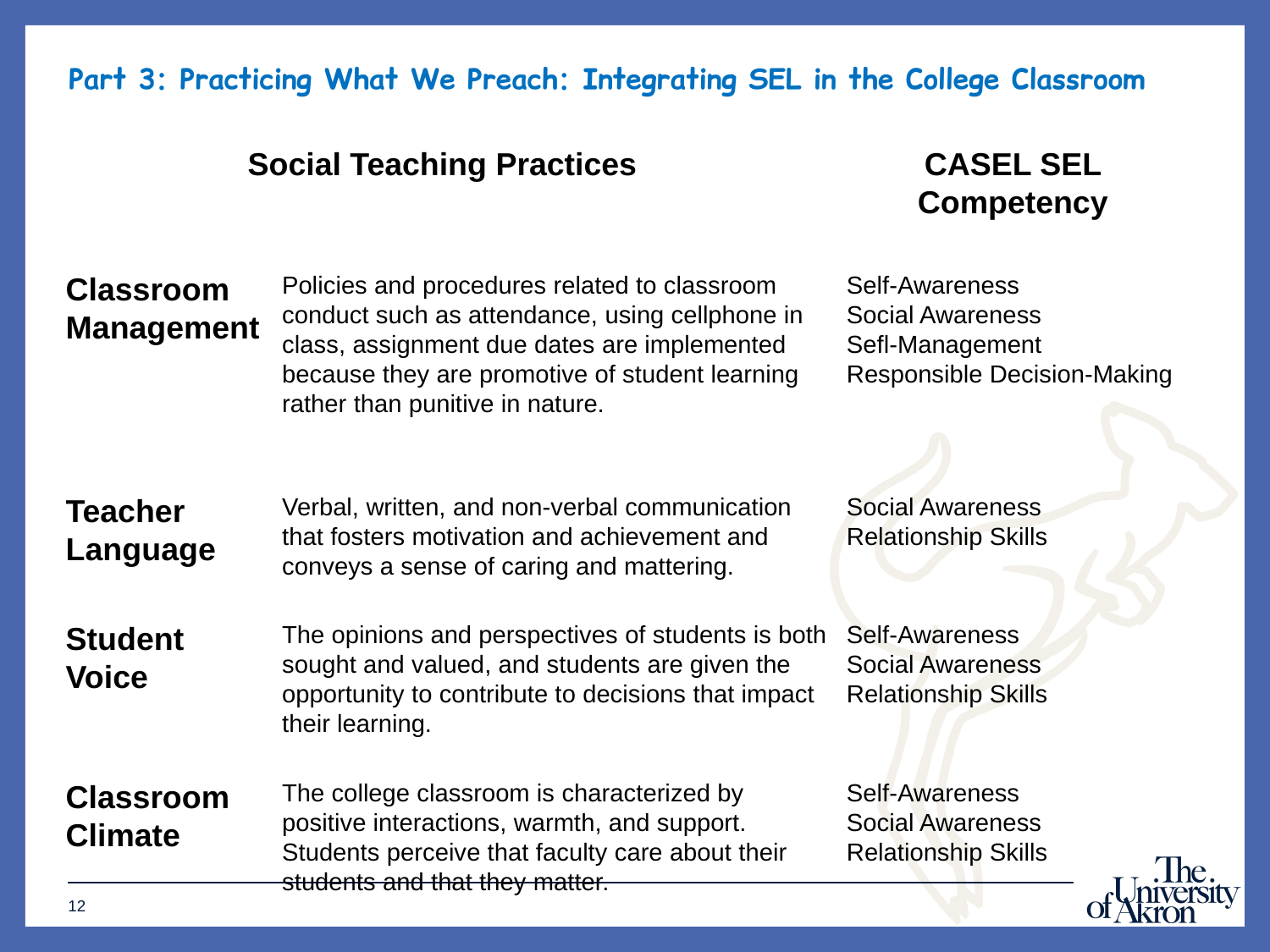

Part 3: Practicing What We Preach: Integrating SEL in the College Classroom
| Social Teaching Practices |  | CASEL SEL Competency |
| --- | --- | --- |
| Classroom Management | Policies and procedures related to classroom conduct such as attendance, using cellphone in class, assignment due dates are implemented because they are promotive of student learning rather than punitive in nature. | Self-Awareness Social Awareness Sefl-Management Responsible Decision-Making |
| Teacher Language | Verbal, written, and non-verbal communication that fosters motivation and achievement and conveys a sense of caring and mattering. | Social Awareness Relationship Skills |
| Student Voice | The opinions and perspectives of students is both sought and valued, and students are given the opportunity to contribute to decisions that impact their learning. | Self-Awareness Social Awareness Relationship Skills |
| Classroom Climate | The college classroom is characterized by positive interactions, warmth, and support. Students perceive that faculty care about their students and that they matter. | Self-Awareness Social Awareness Relationship Skills |